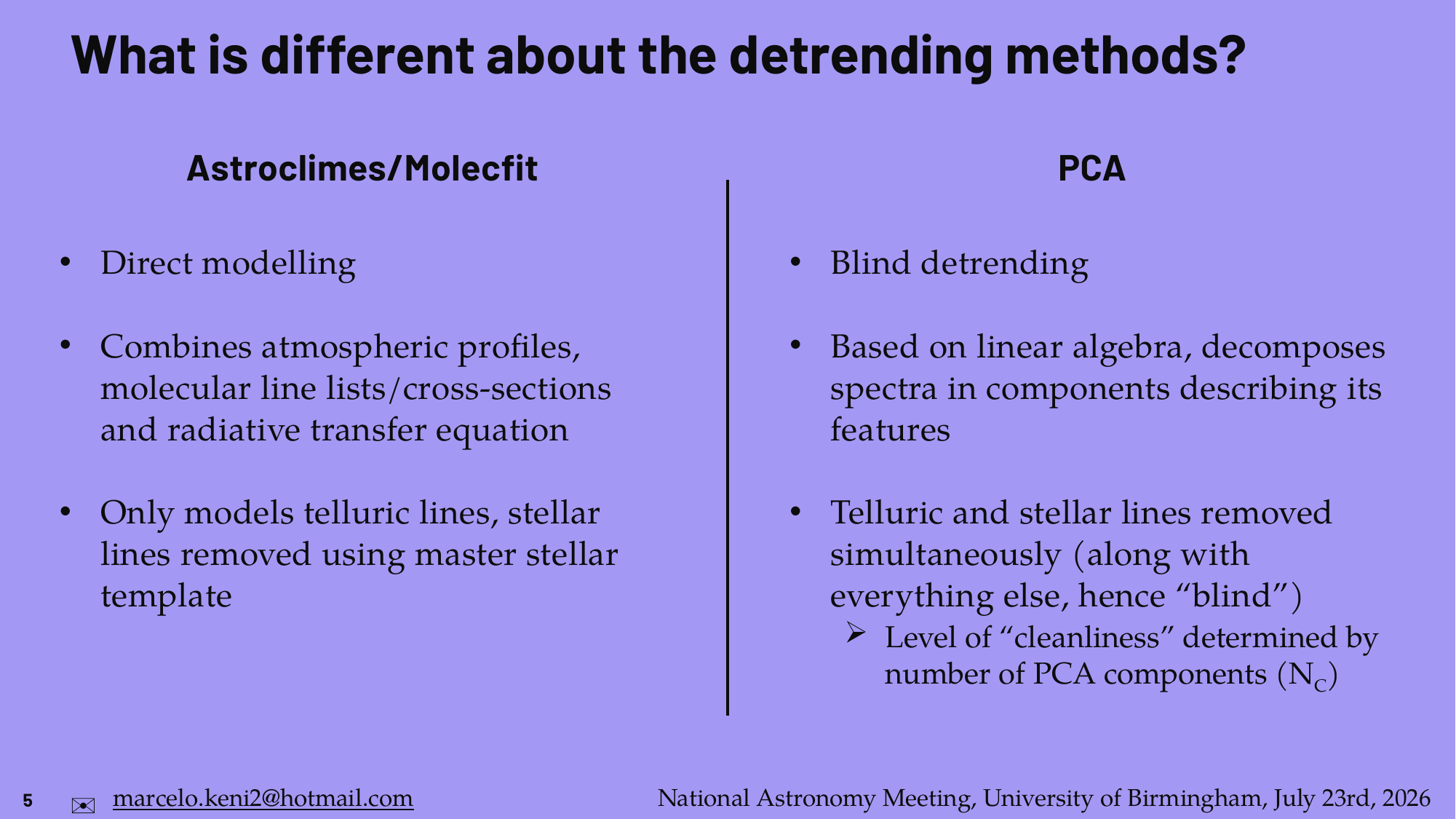

What is different about the detrending methods?
Astroclimes/Molecfit
PCA
Blind detrending

Based on linear algebra, decomposes spectra in components describing its features

Telluric and stellar lines removed simultaneously (along with everything else, hence “blind”)
Level of “cleanliness” determined by number of PCA components (NC)
Direct modelling

Combines atmospheric profiles, molecular line lists/cross-sections and radiative transfer equation

Only models telluric lines, stellar lines removed using master stellar template